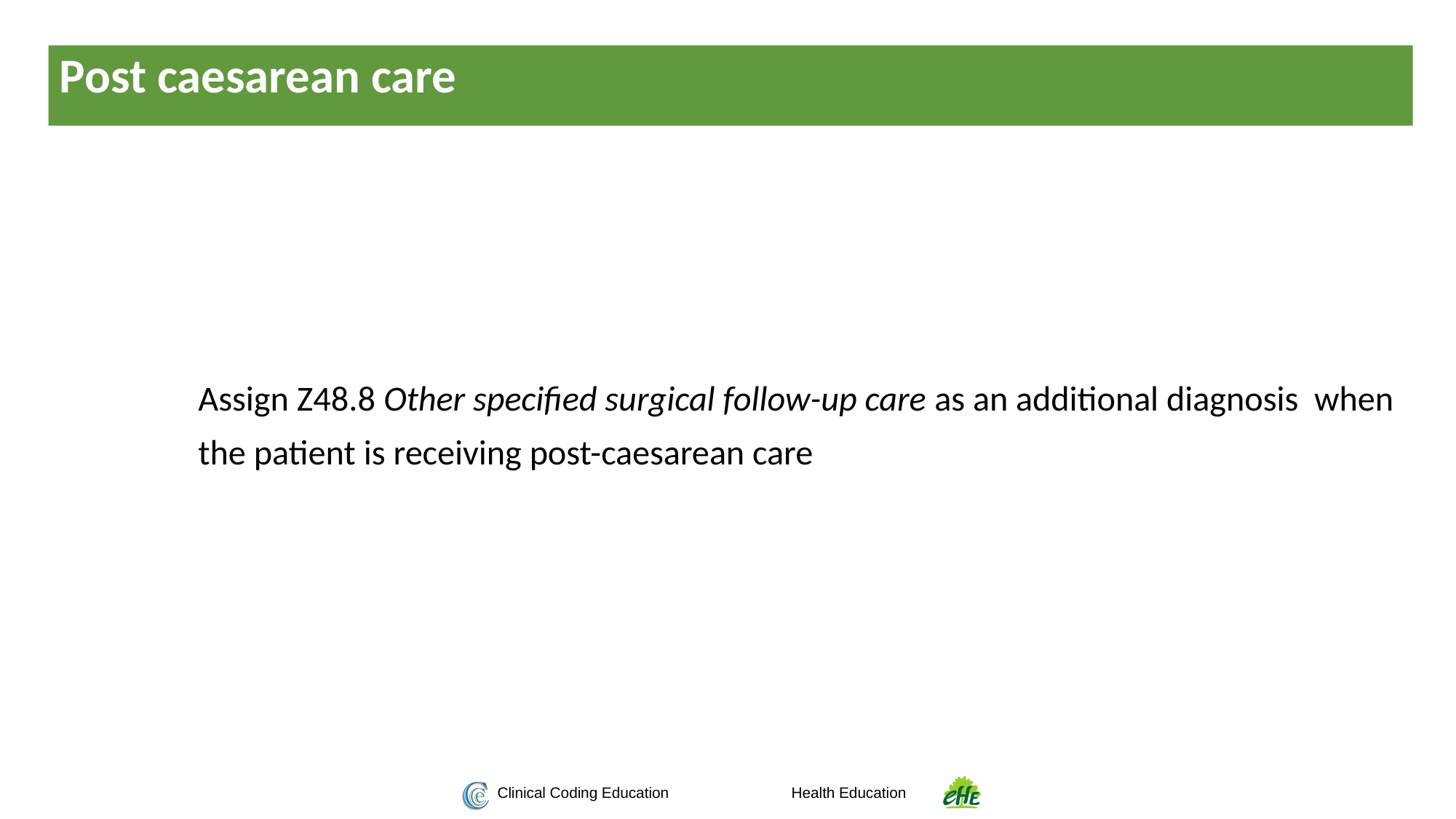

Post caesarean care
Assign Z48.8 Other specified surgical follow-up care as an additional diagnosis  when the patient is receiving post-caesarean care